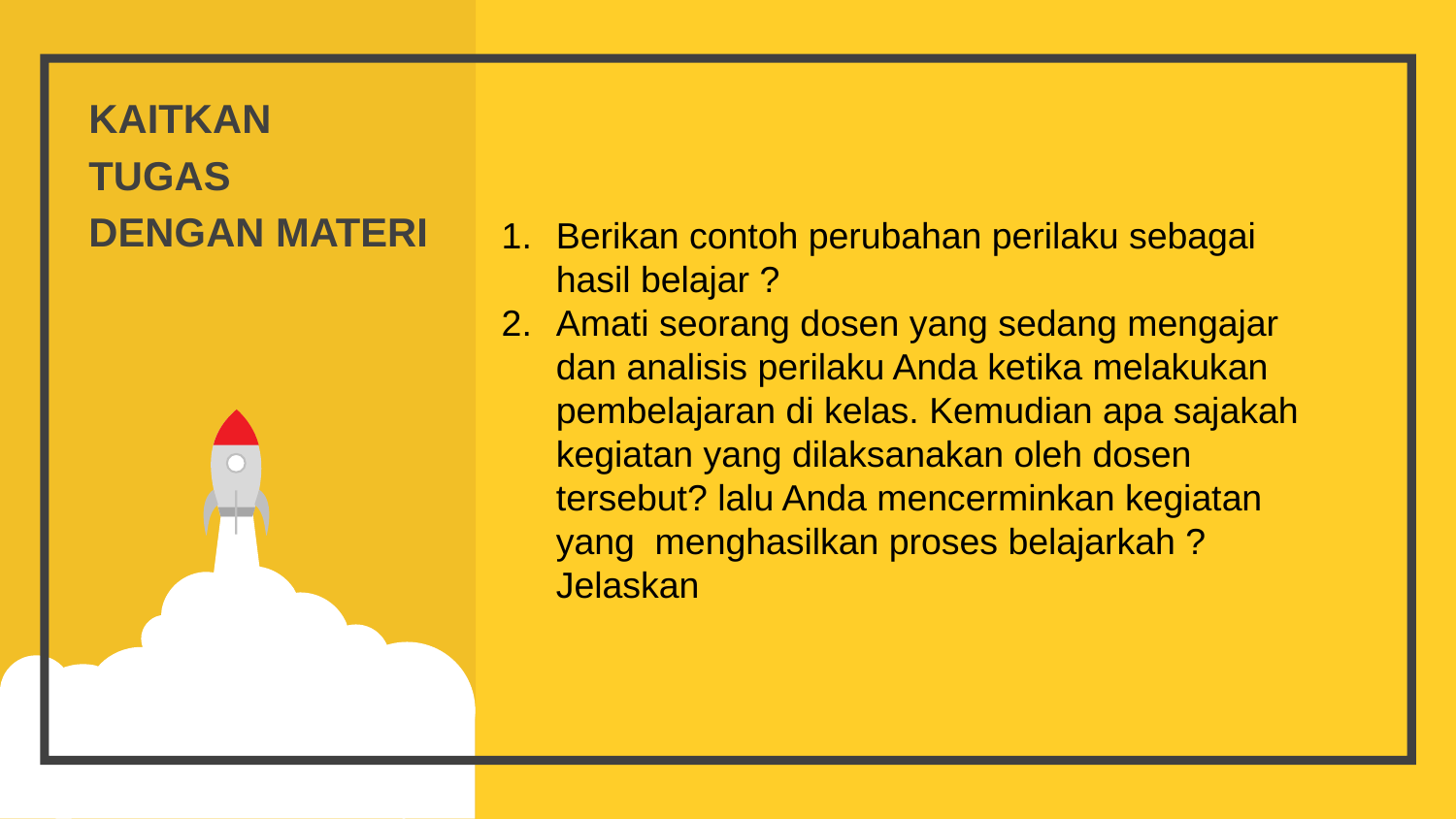

KAITKAN
TUGAS
DENGAN MATERI
Berikan contoh perubahan perilaku sebagai      hasil belajar ?
Amati seorang dosen yang sedang mengajar    dan analisis perilaku Anda ketika melakukan     pembelajaran di kelas. Kemudian apa sajakah  kegiatan yang dilaksanakan oleh dosen             tersebut? lalu Anda mencerminkan kegiatan     yang  menghasilkan proses belajarkah ?           Jelaskan